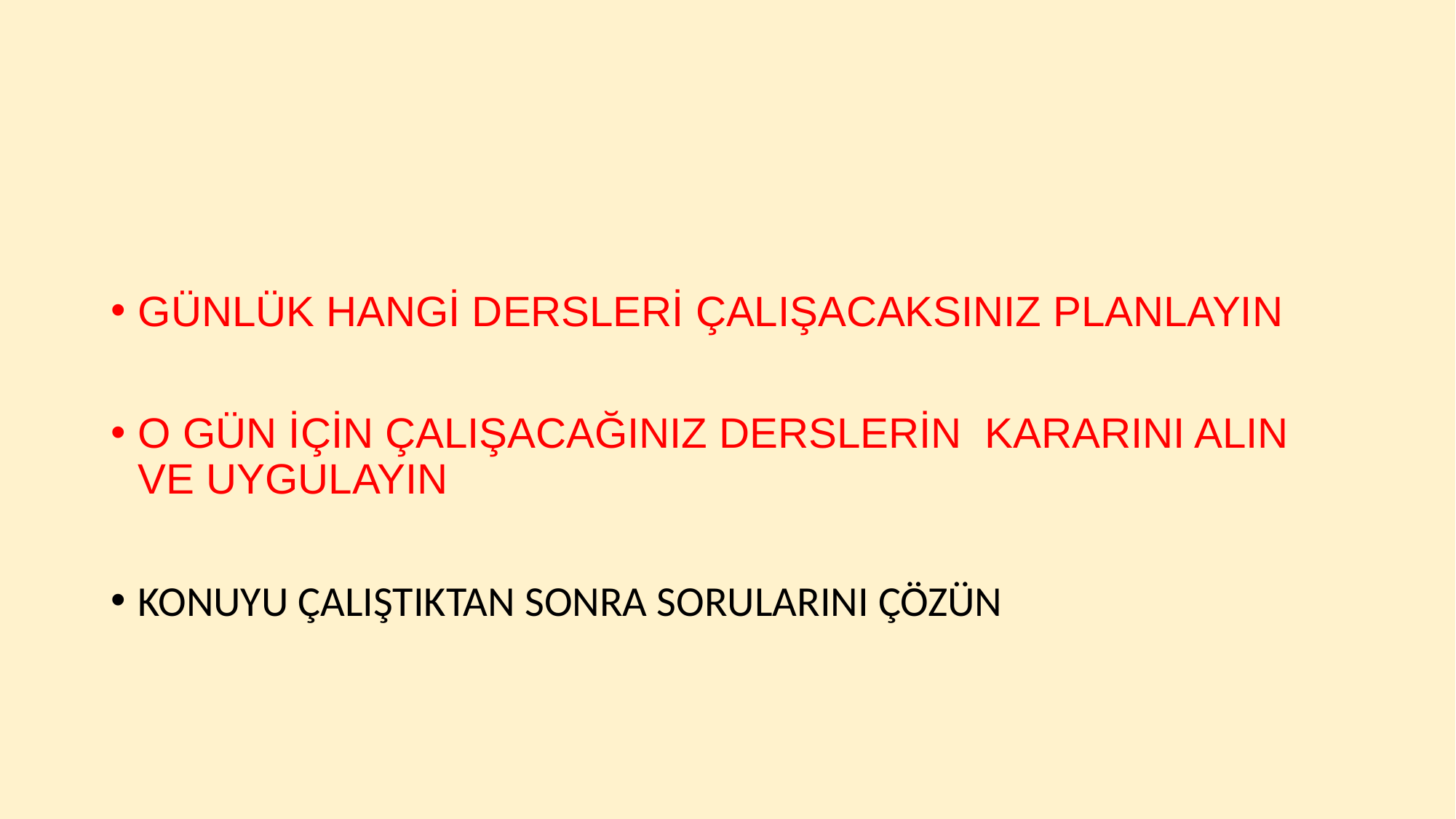

#

GÜNLÜK HANGİ DERSLERİ ÇALIŞACAKSINIZ PLANLAYIN

O GÜN İÇİN ÇALIŞACAĞINIZ DERSLERİN  KARARINI ALIN VE UYGULAYIN

KONUYU ÇALIŞTIKTAN SONRA SORULARINI ÇÖZÜN